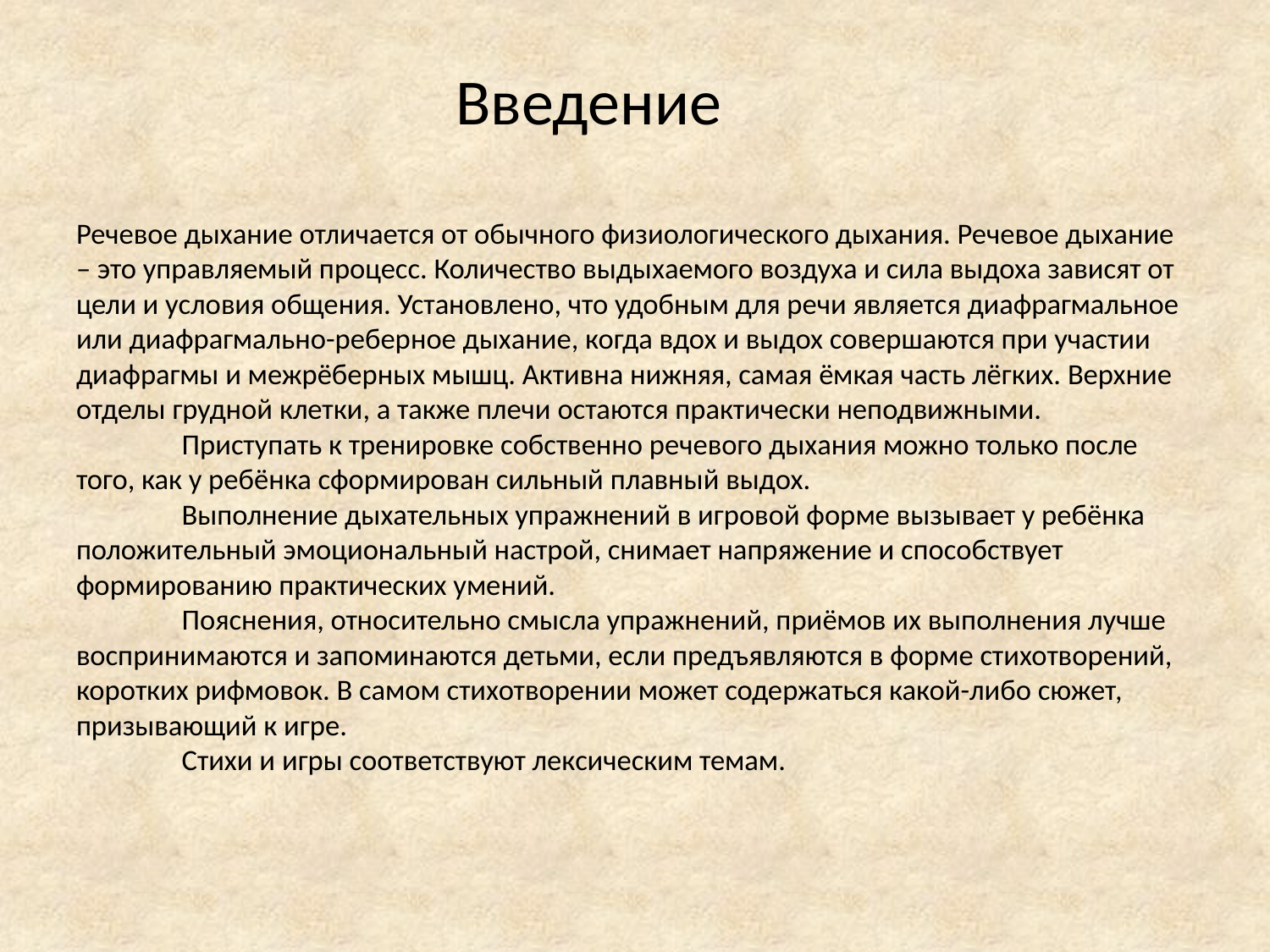

# Введение Речевое дыхание отличается от обычного физиологического дыхания. Речевое дыхание – это управляемый процесс. Количество выдыхаемого воздуха и сила выдоха зависят от цели и условия общения. Установлено, что удобным для речи является диафрагмальное или диафрагмально-реберное дыхание, когда вдох и выдох совершаются при участии диафрагмы и межрёберных мышц. Активна нижняя, самая ёмкая часть лёгких. Верхние отделы грудной клетки, а также плечи остаются практически неподвижными. Приступать к тренировке собственно речевого дыхания можно только после того, как у ребёнка сформирован сильный плавный выдох. Выполнение дыхательных упражнений в игровой форме вызывает у ребёнка положительный эмоциональный настрой, снимает напряжение и способствует формированию практических умений. Пояснения, относительно смысла упражнений, приёмов их выполнения лучше воспринимаются и запоминаются детьми, если предъявляются в форме стихотворений, коротких рифмовок. В самом стихотворении может содержаться какой-либо сюжет, призывающий к игре. Стихи и игры соответствуют лексическим темам.